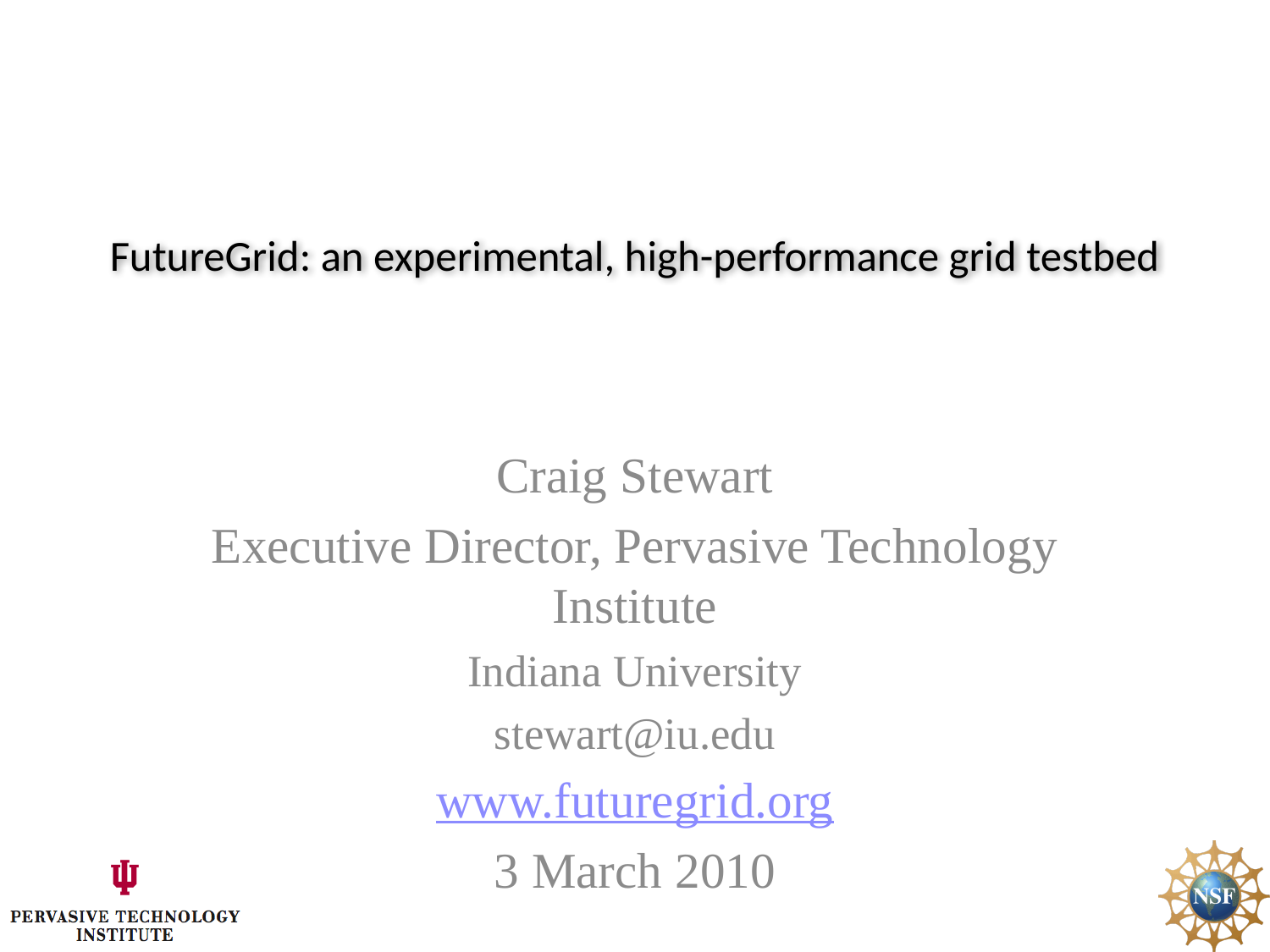

# FutureGrid: an experimental, high-performance grid testbed
Craig Stewart
Executive Director, Pervasive Technology Institute
Indiana University
stewart@iu.edu
www.futuregrid.org
3 March 2010